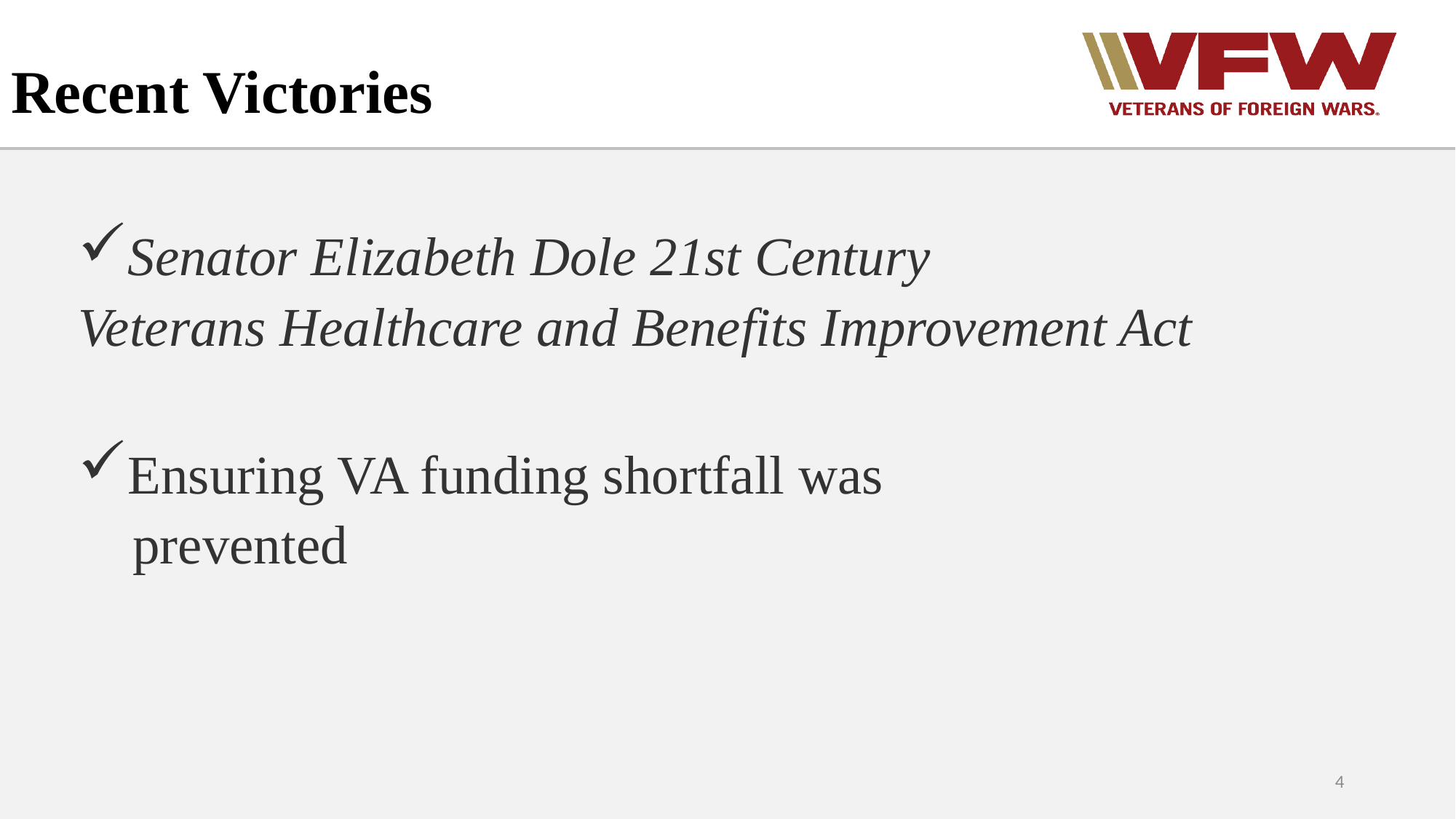

# Recent Victories
Senator Elizabeth Dole 21st Century
Veterans Healthcare and Benefits Improvement Act

Ensuring VA funding shortfall was
    prevented

4